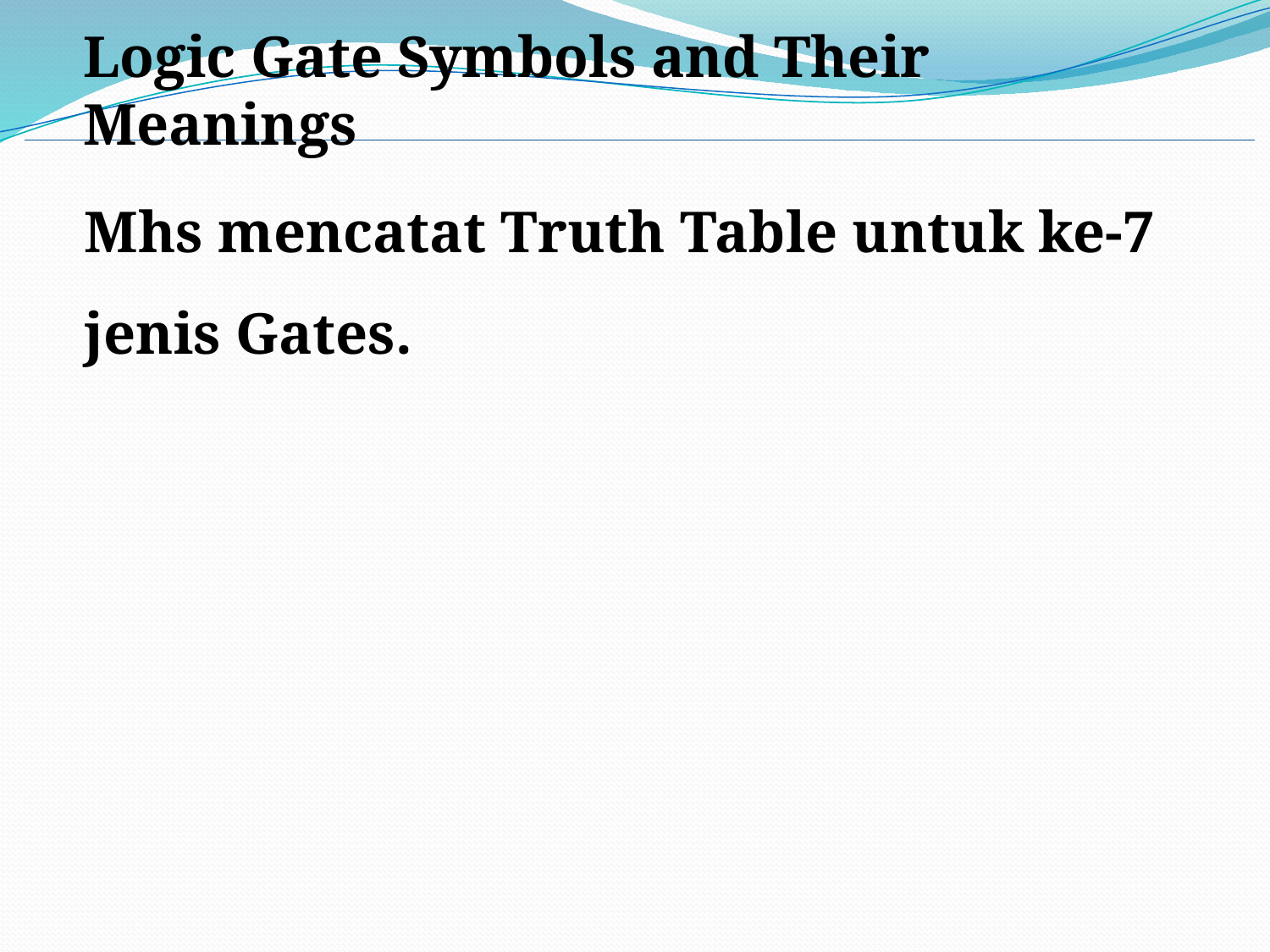

Logic Gate Symbols and Their Meanings
Mhs mencatat Truth Table untuk ke-7 jenis Gates.